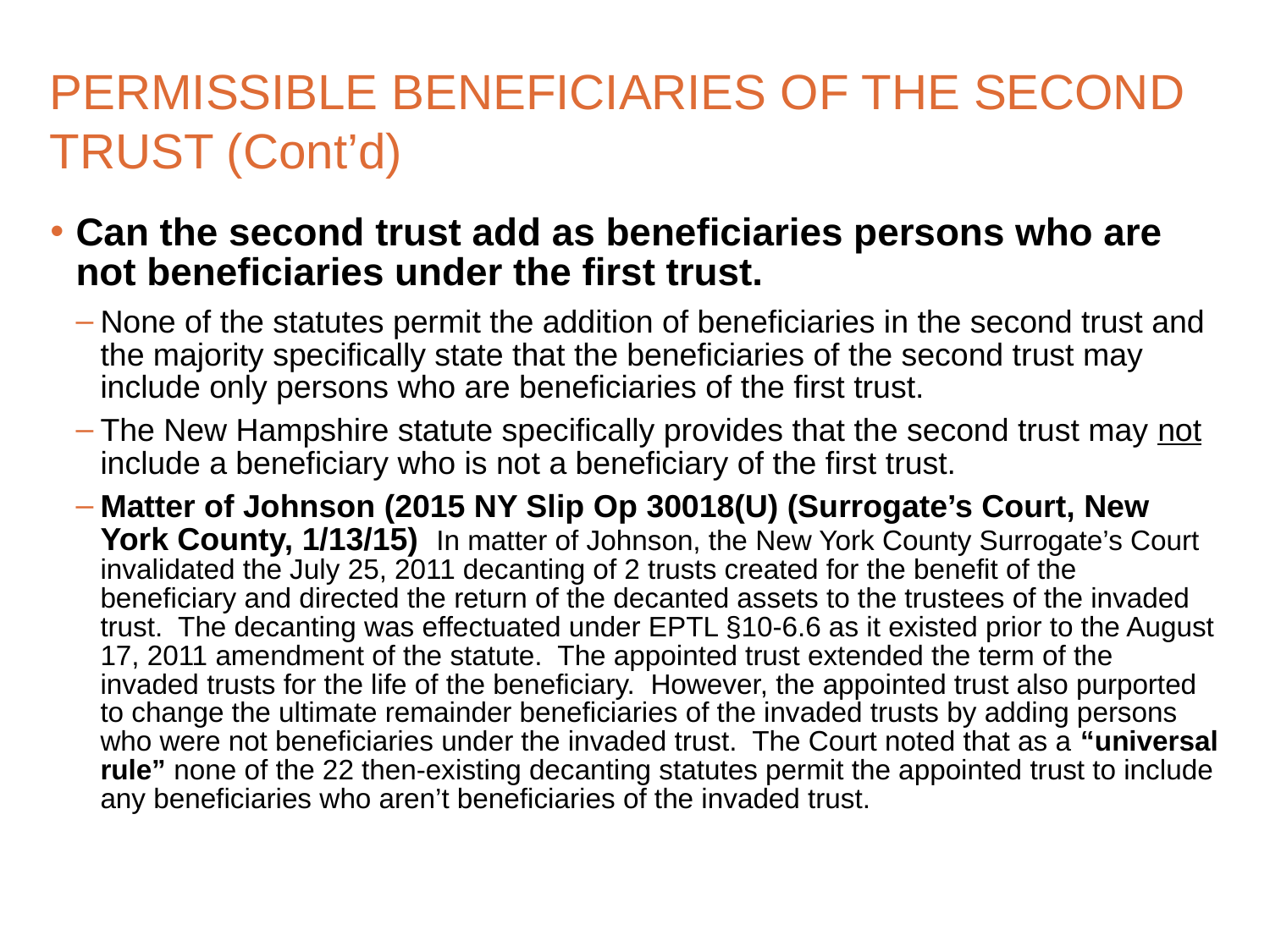

# PERMISSIBLE BENEFICIARIES OF THE SECOND TRUST (Cont’d)
Can the second trust add as beneficiaries persons who are not beneficiaries under the first trust.
None of the statutes permit the addition of beneficiaries in the second trust and the majority specifically state that the beneficiaries of the second trust may include only persons who are beneficiaries of the first trust.
The New Hampshire statute specifically provides that the second trust may not include a beneficiary who is not a beneficiary of the first trust.
Matter of Johnson (2015 NY Slip Op 30018(U) (Surrogate’s Court, New York County, 1/13/15)  In matter of Johnson, the New York County Surrogate’s Court invalidated the July 25, 2011 decanting of 2 trusts created for the benefit of the beneficiary and directed the return of the decanted assets to the trustees of the invaded trust.  The decanting was effectuated under EPTL §10-6.6 as it existed prior to the August 17, 2011 amendment of the statute.  The appointed trust extended the term of the invaded trusts for the life of the beneficiary.  However, the appointed trust also purported to change the ultimate remainder beneficiaries of the invaded trusts by adding persons who were not beneficiaries under the invaded trust.  The Court noted that as a “universal rule” none of the 22 then-existing decanting statutes permit the appointed trust to include any beneficiaries who aren’t beneficiaries of the invaded trust.